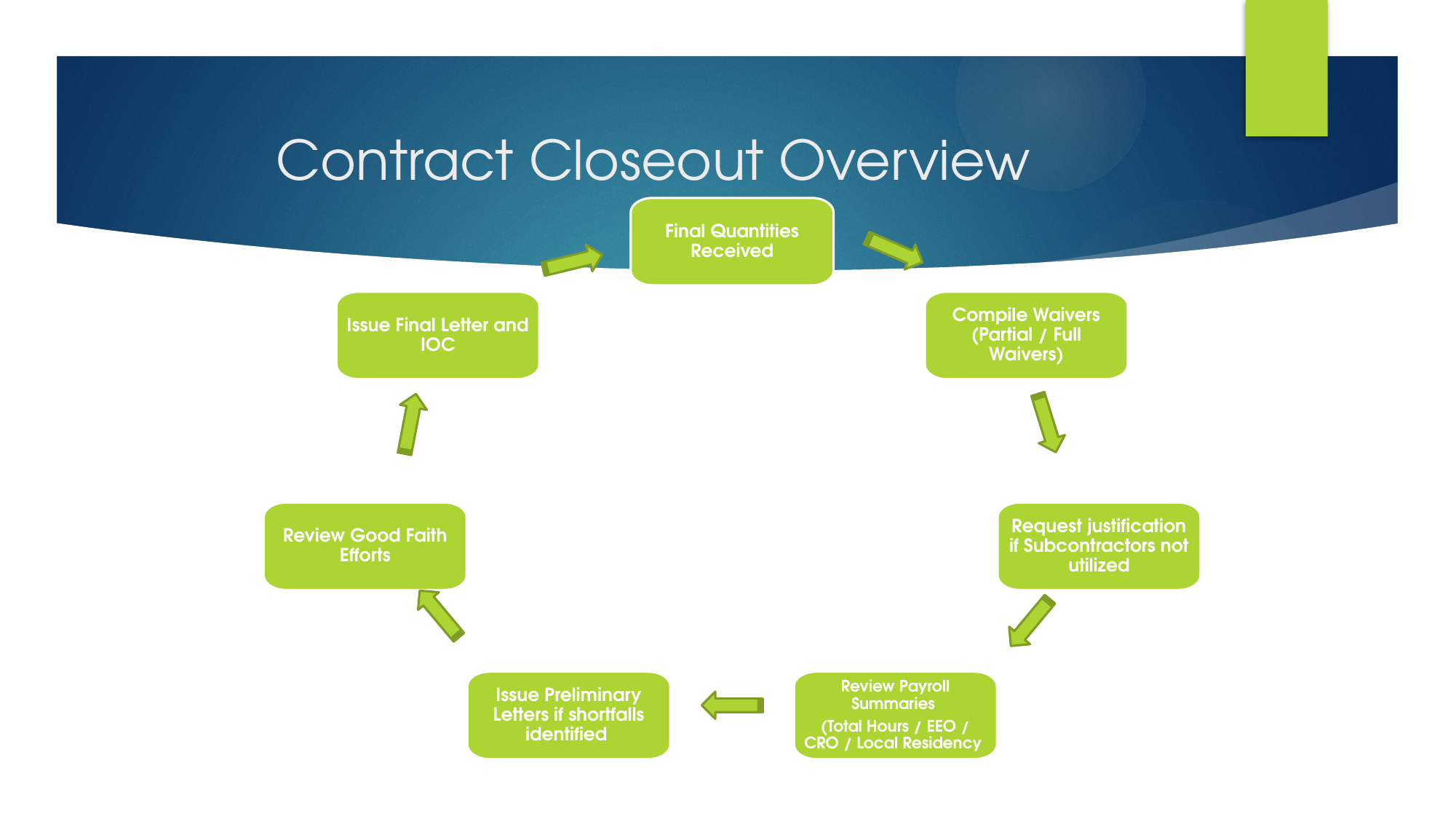

# Contract Closeout Overview
Final Quantities Received
Issue Final Letter and IOC
Compile Waivers (Partial / Full Waivers)
Review Good Faith Efforts
Request justification if Subcontractors not utilized
Issue Preliminary Letters if shortfalls identified
Review Payroll Summaries
(Total Hours / EEO / CRO / Local Residency